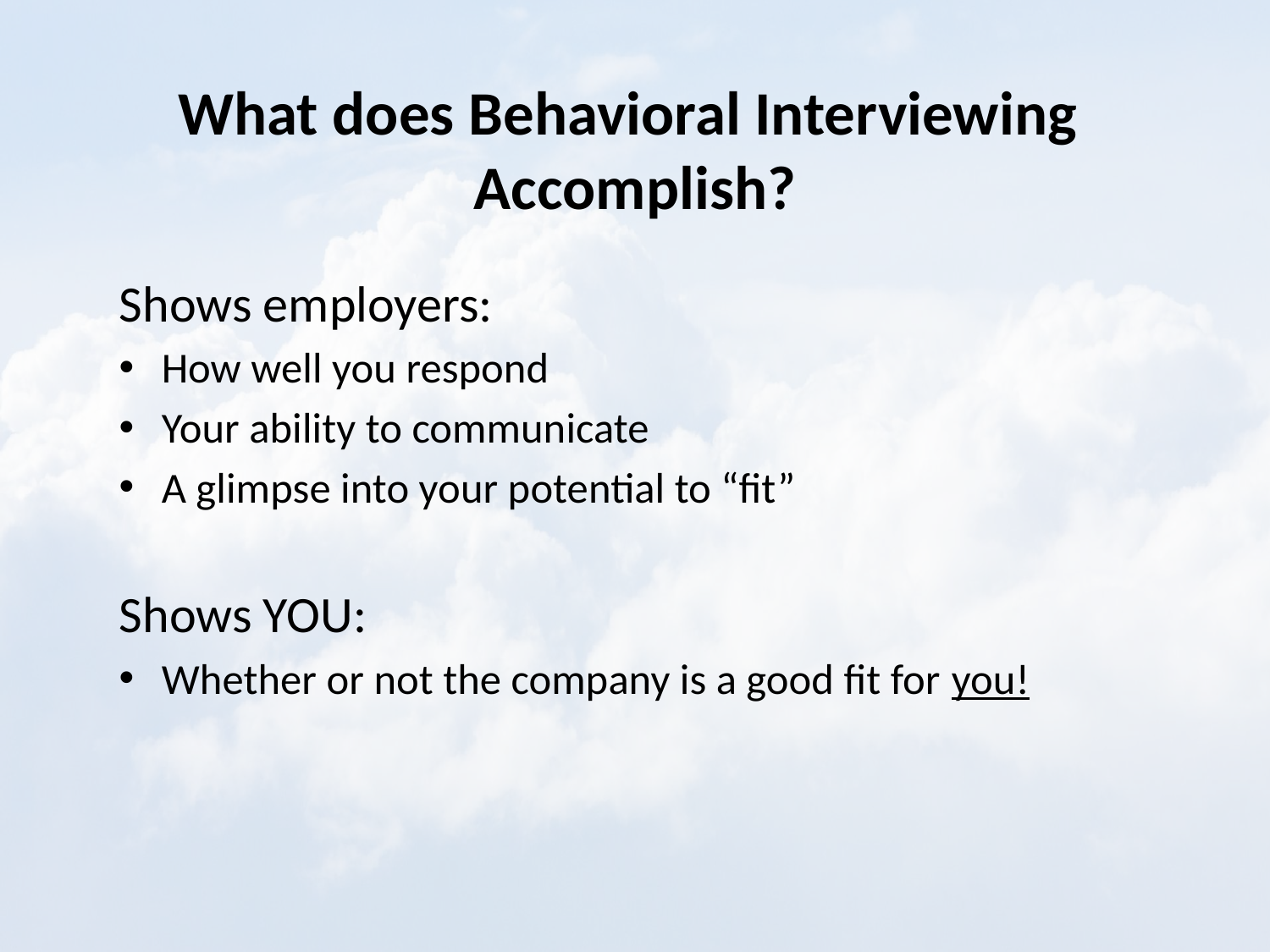

# What does Behavioral Interviewing Accomplish?
Shows employers:
How well you respond
Your ability to communicate
A glimpse into your potential to “fit”

Shows YOU:
Whether or not the company is a good fit for you!